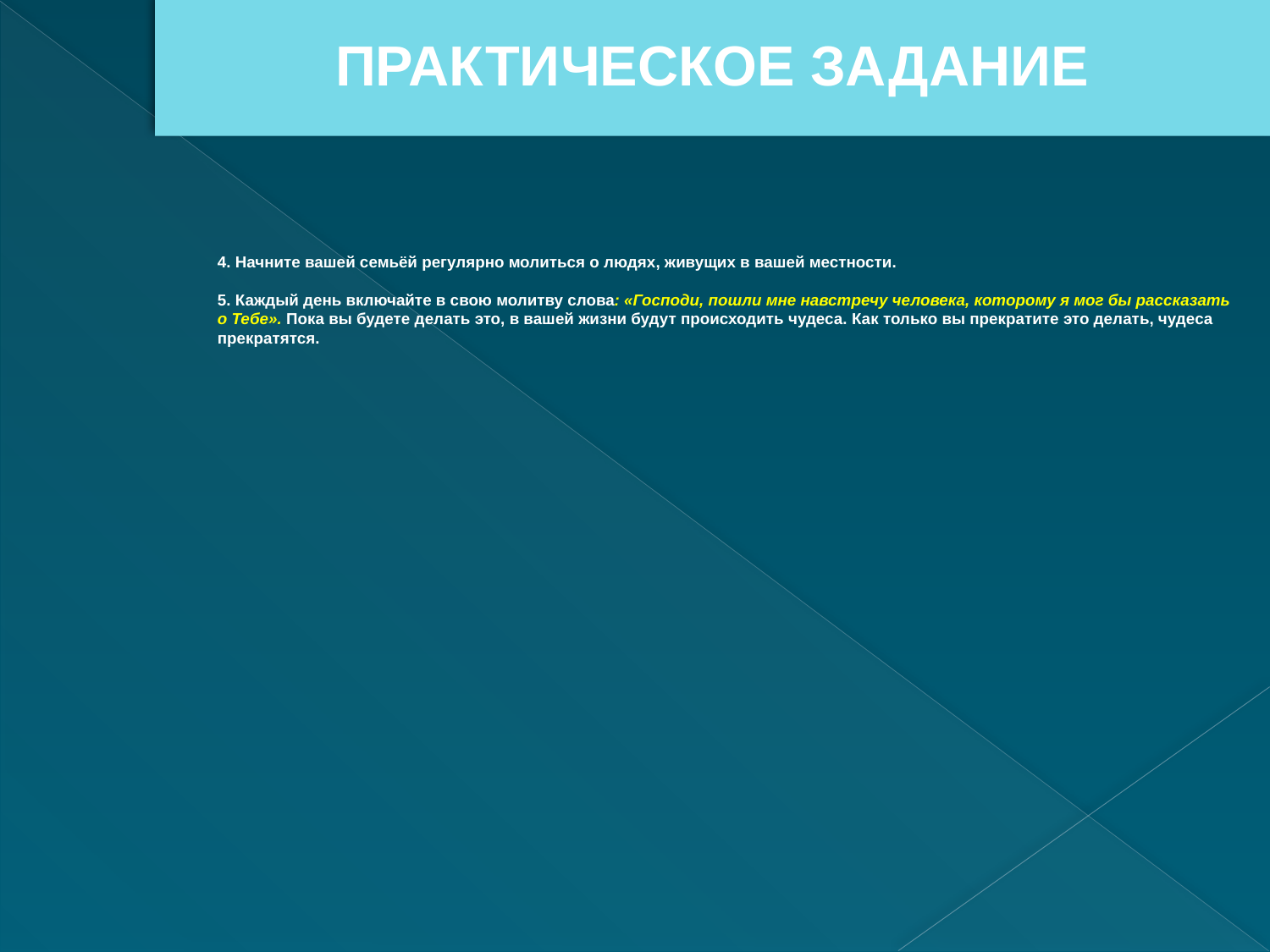

ПРАКТИЧЕСКОЕ ЗАДАНИЕ
4. Начните вашей семьёй регулярно молиться о людях, живущих в вашей местности.

5. Каждый день включайте в свою молитву слова: «Господи, пошли мне навстречу человека, которому я мог бы рассказать о Тебе». Пока вы будете делать это, в вашей жизни будут происходить чудеса. Как только вы прекратите это делать, чудеса прекратятся.